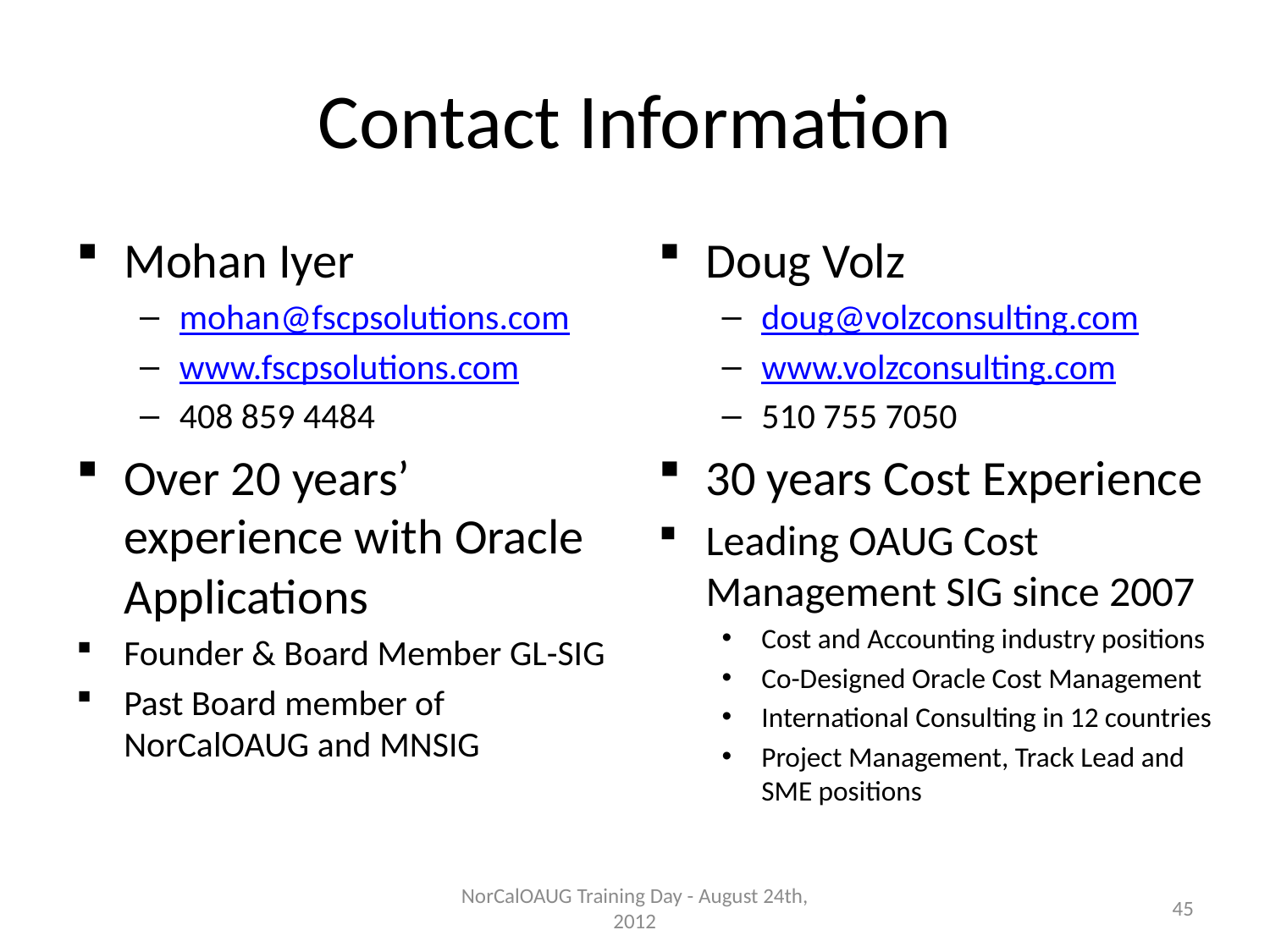

# Contact Information
Mohan Iyer
mohan@fscpsolutions.com
www.fscpsolutions.com
408 859 4484
Over 20 years’ experience with Oracle Applications
Founder & Board Member GL-SIG
Past Board member of NorCalOAUG and MNSIG

Doug Volz
doug@volzconsulting.com
www.volzconsulting.com
510 755 7050
30 years Cost Experience
Leading OAUG Cost Management SIG since 2007
Cost and Accounting industry positions
Co-Designed Oracle Cost Management
International Consulting in 12 countries
Project Management, Track Lead and SME positions
NorCalOAUG Training Day - August 24th, 2012
45